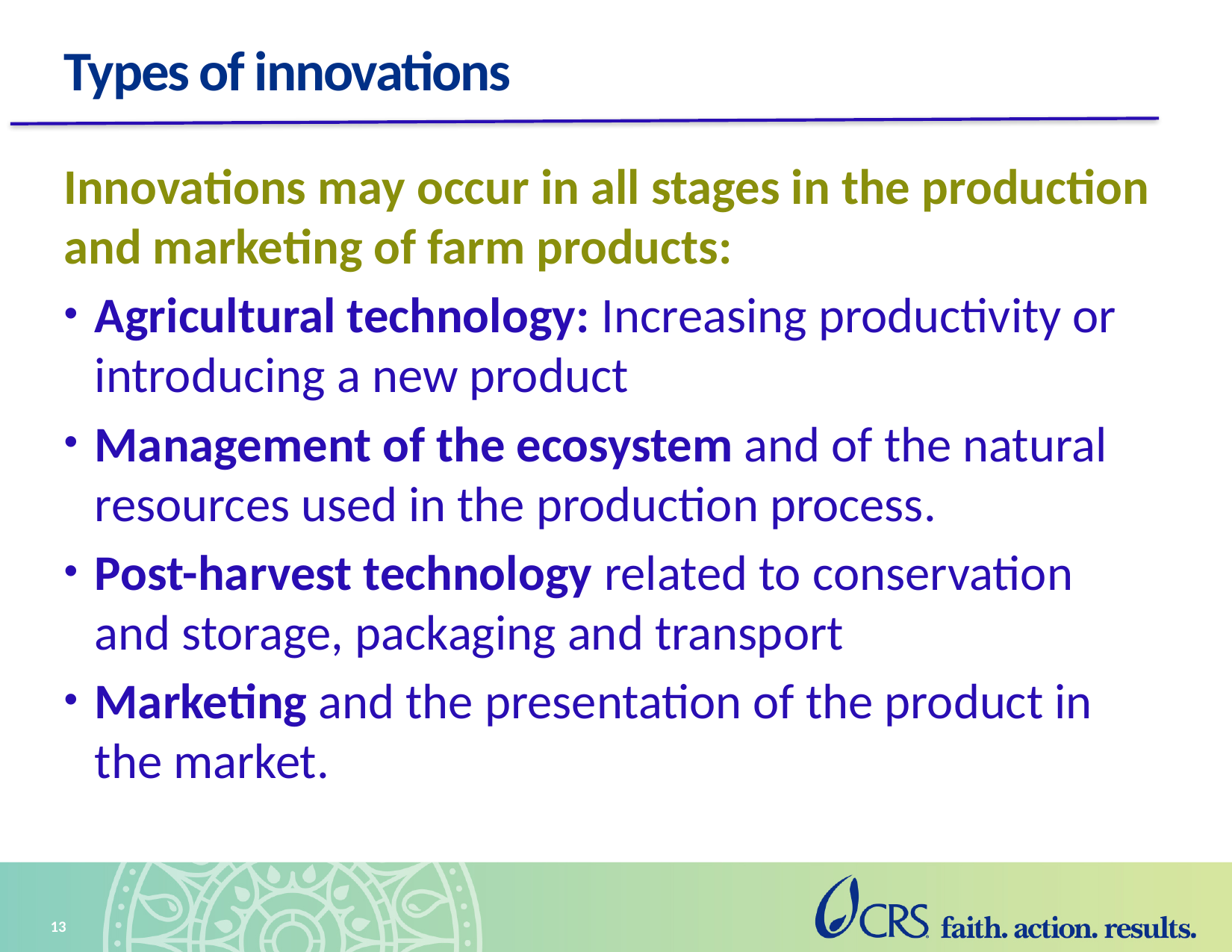

# Types of innovations
Innovations may occur in all stages in the production and marketing of farm products:
Agricultural technology: Increasing productivity or introducing a new product
Management of the ecosystem and of the natural resources used in the production process.
Post-harvest technology related to conservation and storage, packaging and transport
Marketing and the presentation of the product in the market.
13